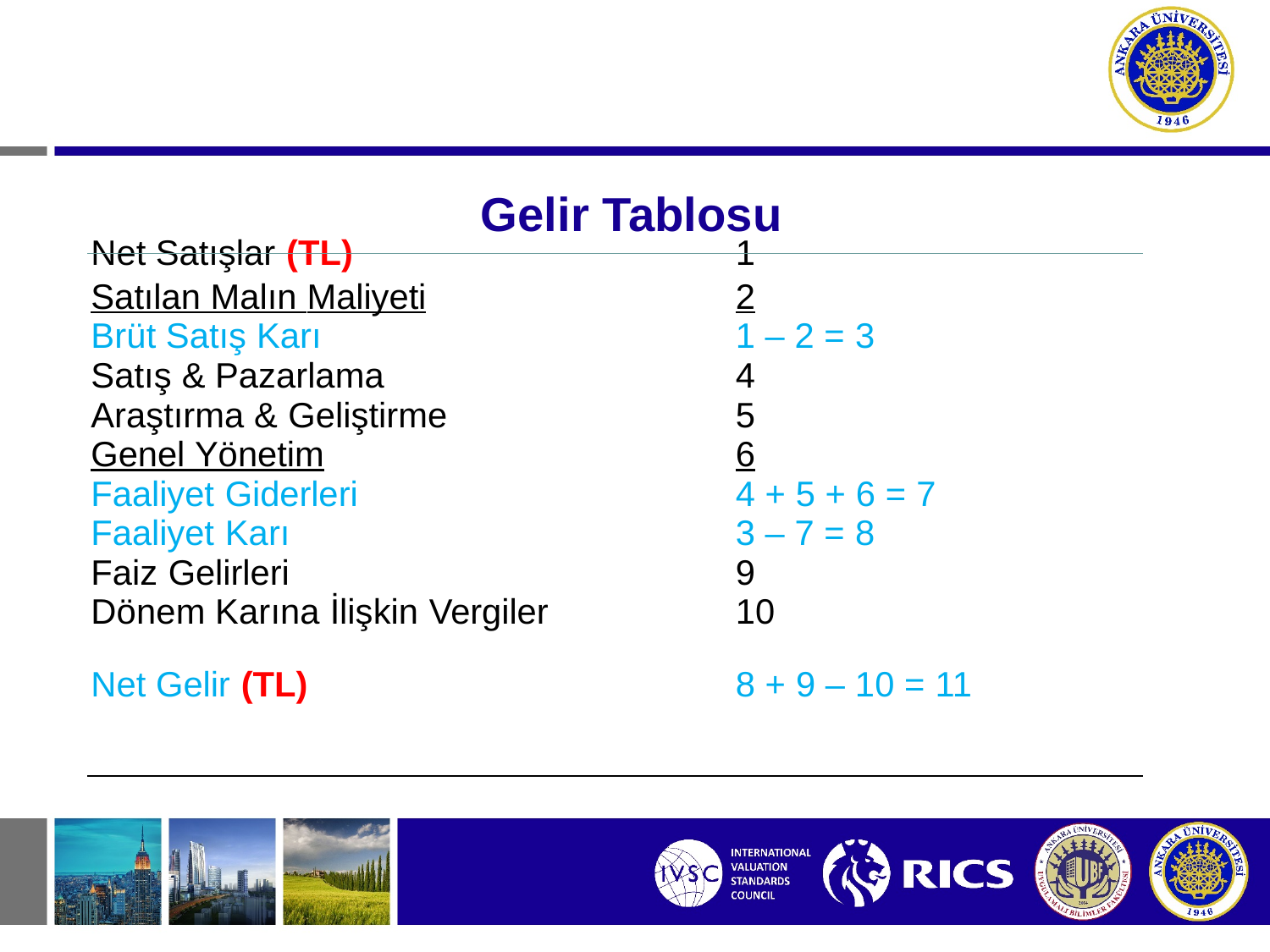

# Gelir Tablosu
| Net Satışlar (TL) | 1 |
| --- | --- |
| Satılan Malın Maliyeti | 2 |
| Brüt Satış Karı | 1 – 2 = 3 |
| Satış & Pazarlama | 4 |
| Araştırma & Geliştirme | 5 |
| Genel Yönetim | 6 |
| Faaliyet Giderleri | 4 + 5 + 6 = 7 |
| Faaliyet Karı | 3 – 7 = 8 |
| Faiz Gelirleri | 9 |
| Dönem Karına İlişkin Vergiler | 10 |
| Net Gelir (TL) | 8 + 9 – 10 = 11 |